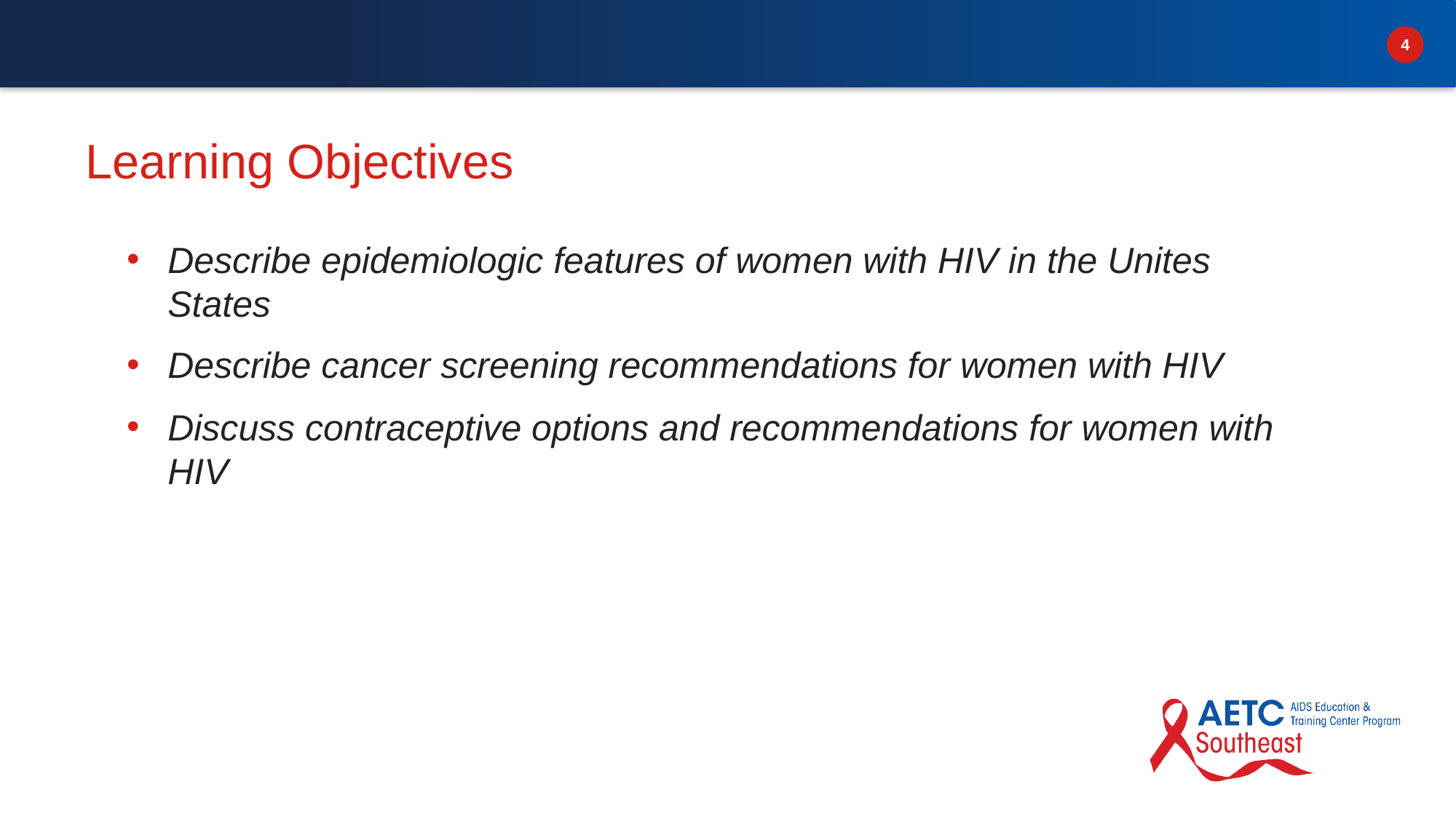

# Learning Objectives
Describe epidemiologic features of women with HIV in the Unites States
Describe cancer screening recommendations for women with HIV
Discuss contraceptive options and recommendations for women with HIV